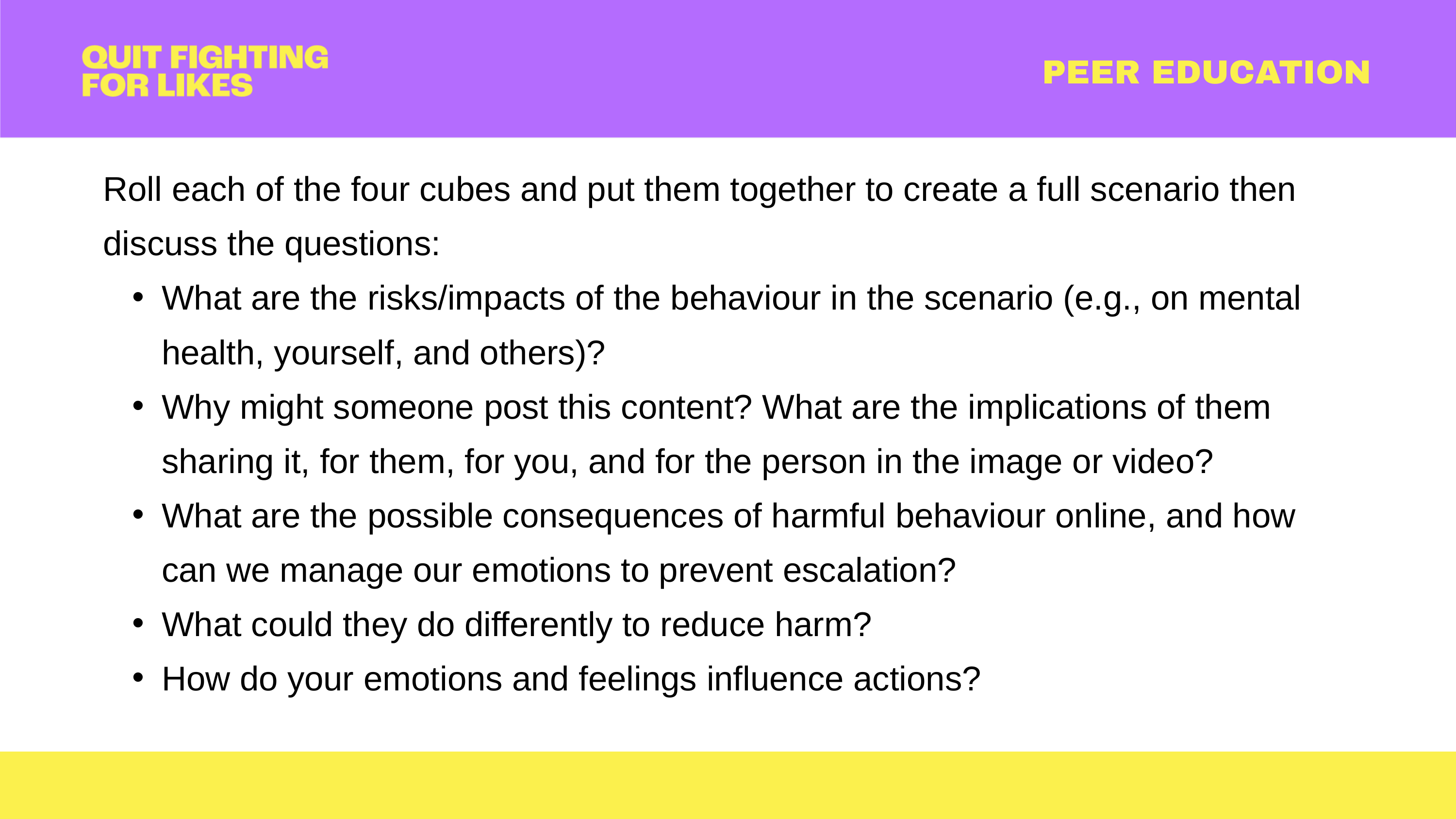

PEER EDUCATION
Roll each of the four cubes and put them together to create a full scenario then discuss the questions:
What are the risks/impacts of the behaviour in the scenario (e.g., on mental health, yourself, and others)?
Why might someone post this content? What are the implications of them sharing it, for them, for you, and for the person in the image or video?
What are the possible consequences of harmful behaviour online, and how can we manage our emotions to prevent escalation?
What could they do differently to reduce harm?
How do your emotions and feelings influence actions?